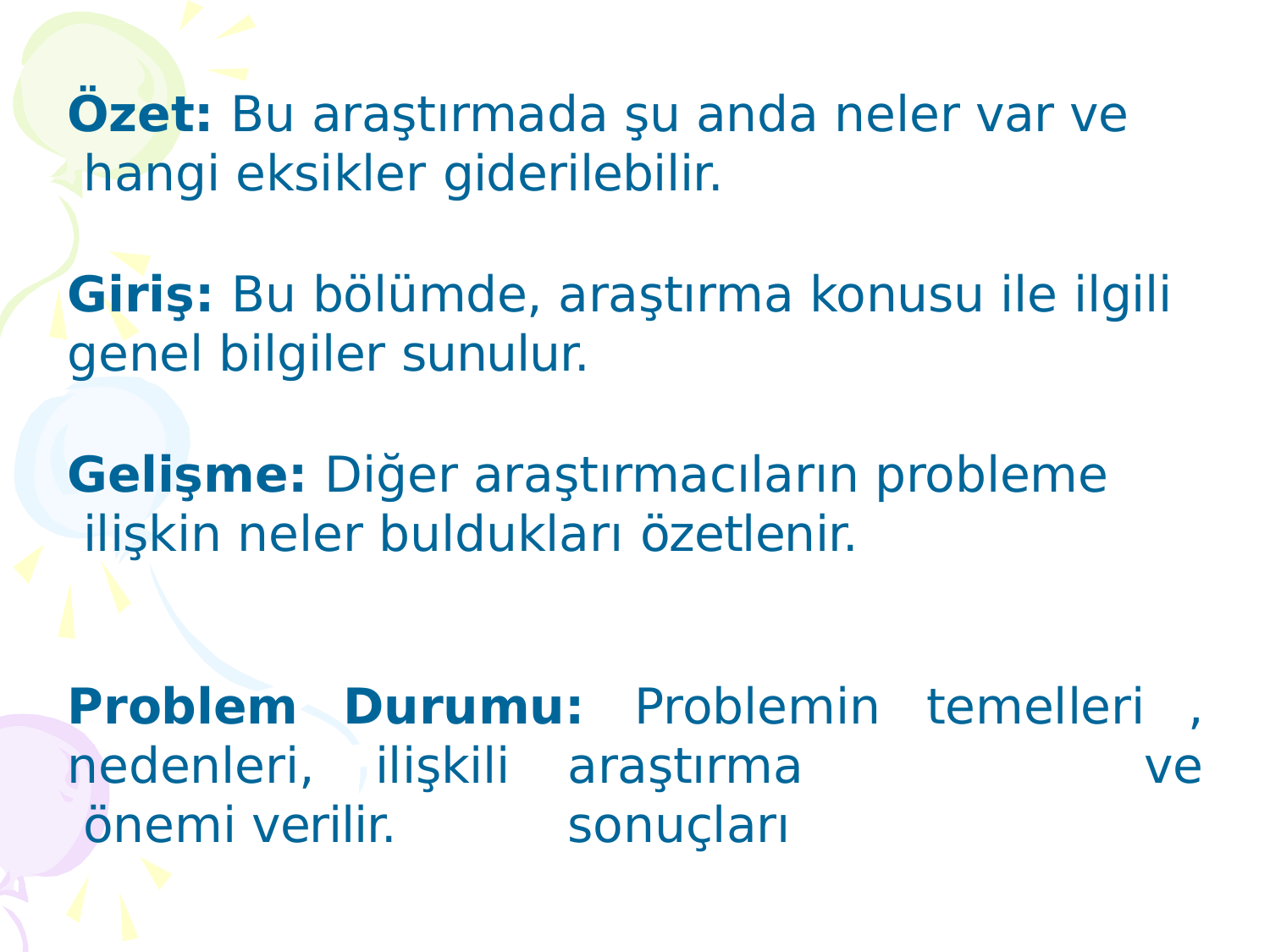

Özet: Bu araştırmada şu anda neler var ve  hangi eksikler giderilebilir.

Giriş: Bu bölümde, araştırma konusu ile ilgili  genel bilgiler sunulur.

Gelişme: Diğer araştırmacıların probleme  ilişkin neler buldukları özetlenir.
Problem
Durumu:
Problemin	temelleri	,
ve
nedenleri,	ilişkili  önemi verilir.
araştırma	sonuçları